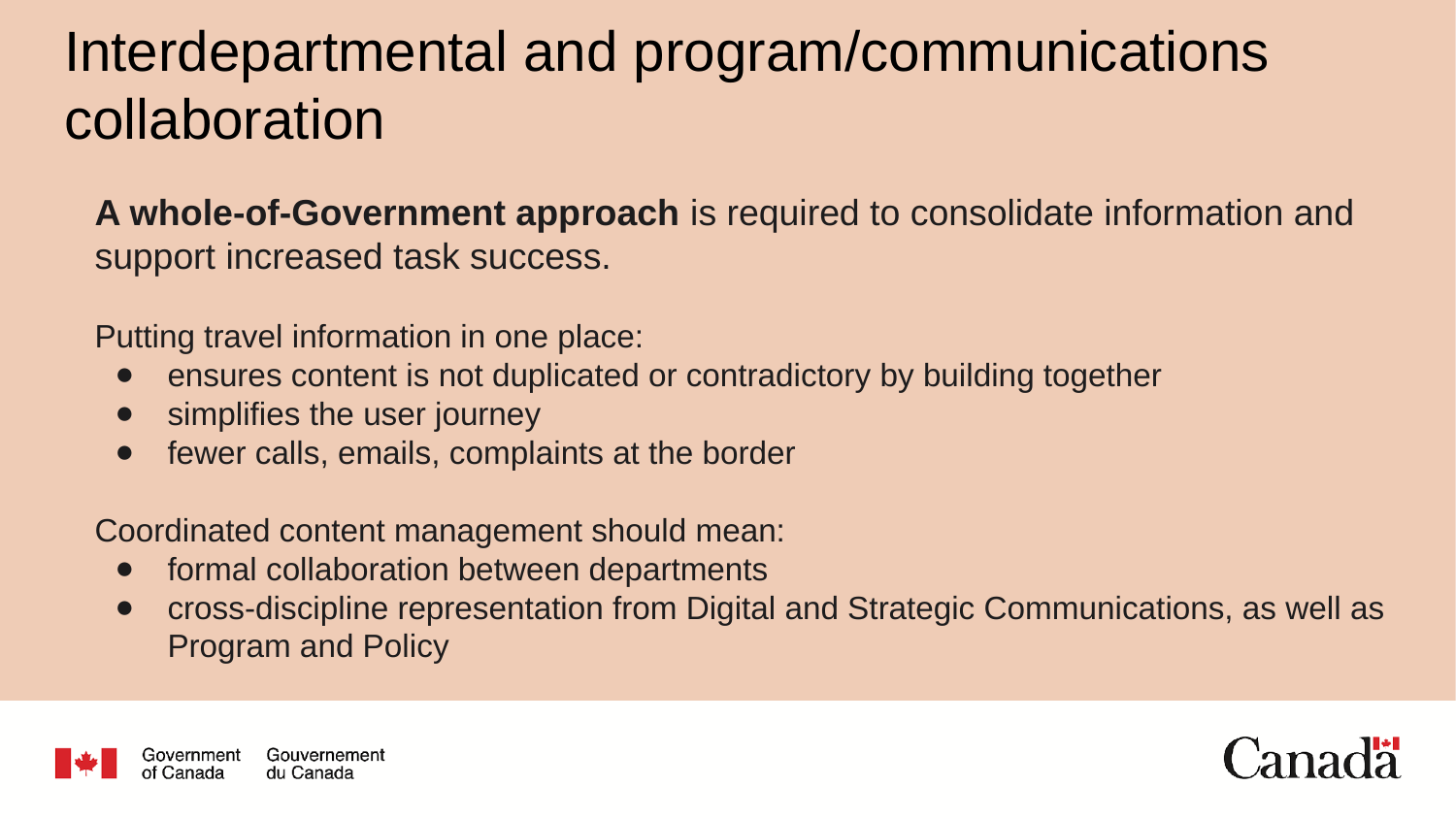

Interdepartmental and program/communications collaboration
A whole-of-Government approach is required to consolidate information and support increased task success.

Putting travel information in one place:
ensures content is not duplicated or contradictory by building together
simplifies the user journey
fewer calls, emails, complaints at the border

Coordinated content management should mean:
formal collaboration between departments
cross-discipline representation from Digital and Strategic Communications, as well as Program and Policy